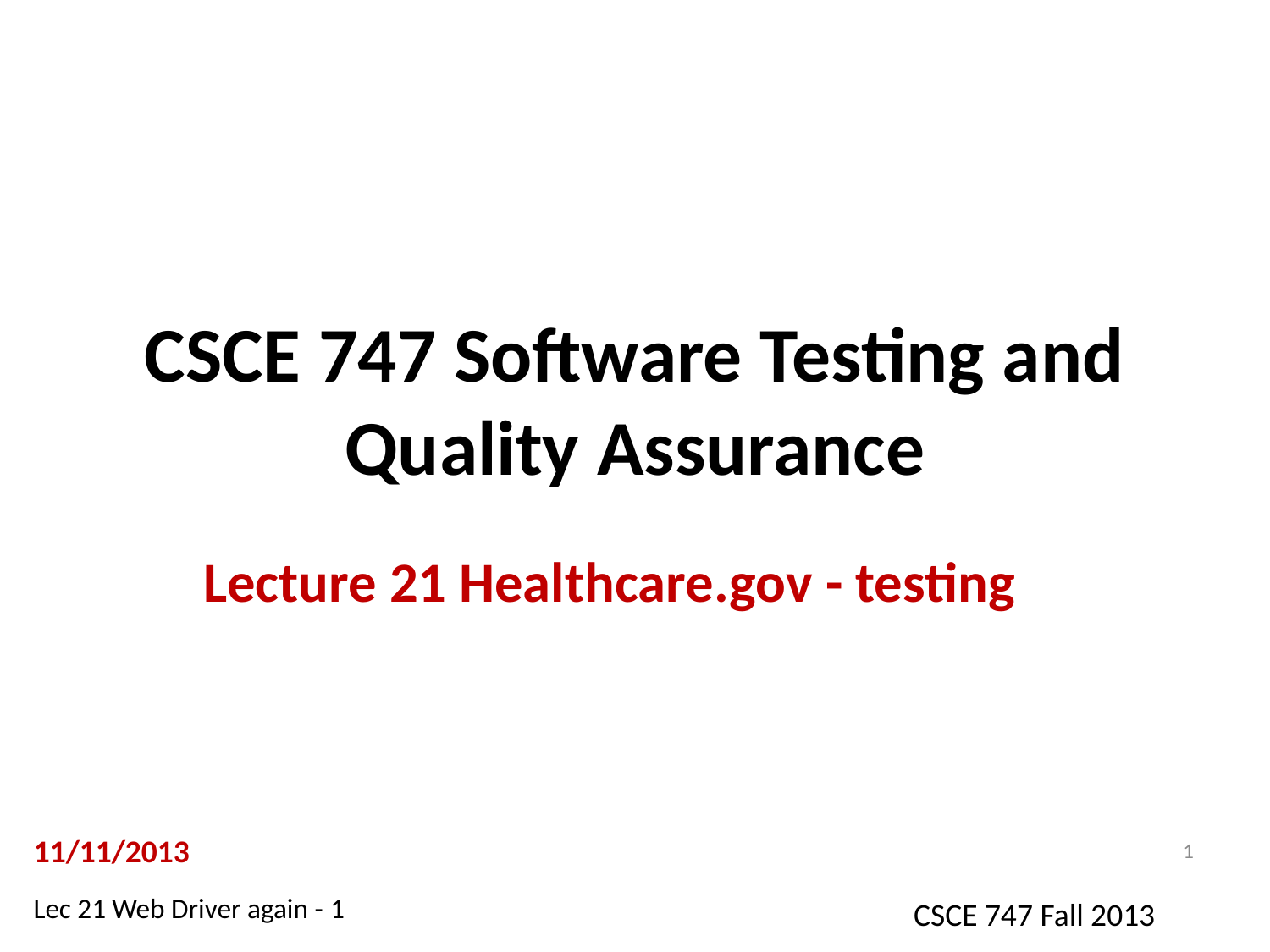

# CSCE 747 Software Testing and Quality Assurance
Lecture 21 Healthcare.gov - testing
11/11/2013
1